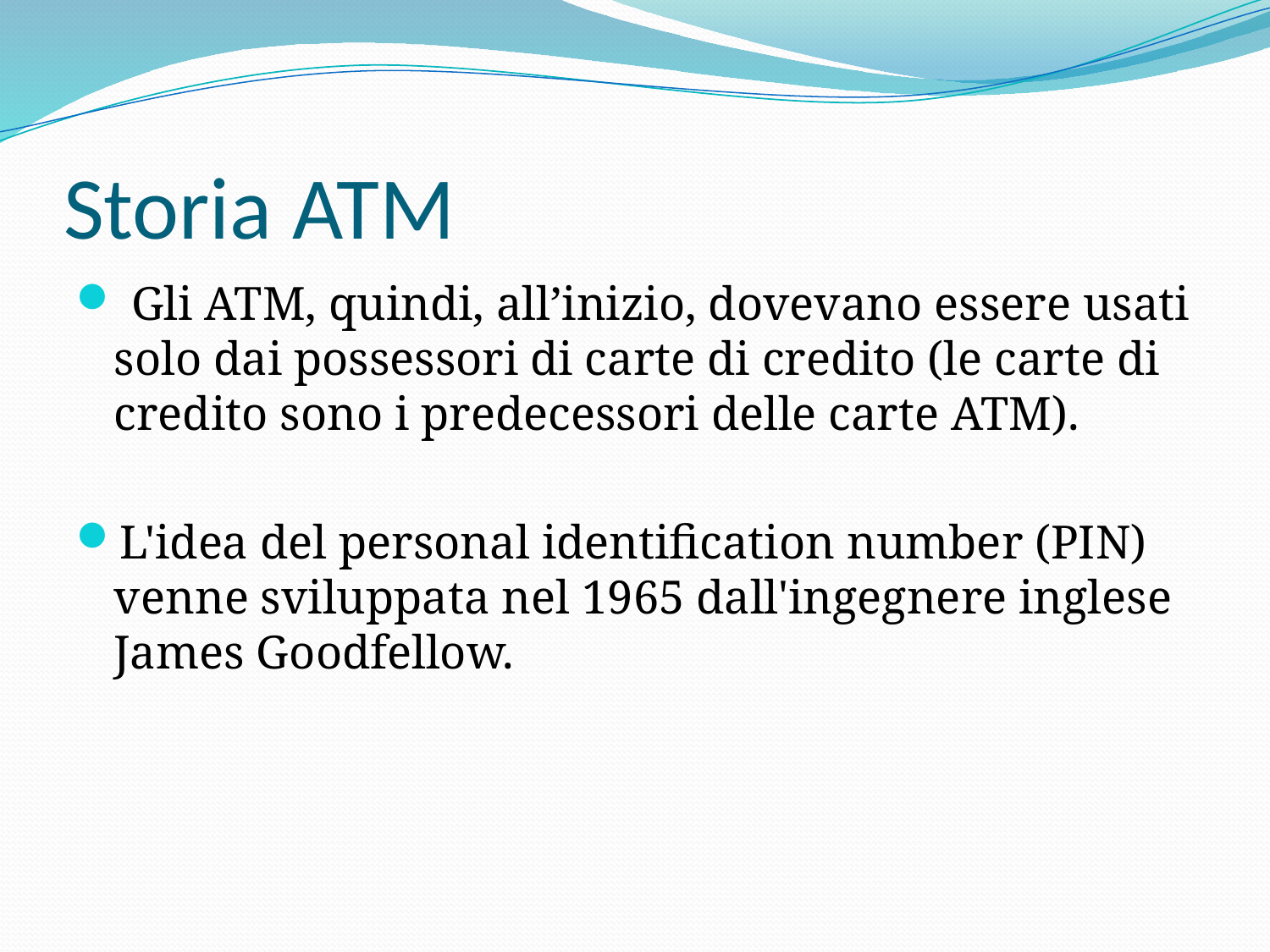

# Storia ATM
 Gli ATM, quindi, all’inizio, dovevano essere usati solo dai possessori di carte di credito (le carte di credito sono i predecessori delle carte ATM).

L'idea del personal identification number (PIN) venne sviluppata nel 1965 dall'ingegnere inglese James Goodfellow.